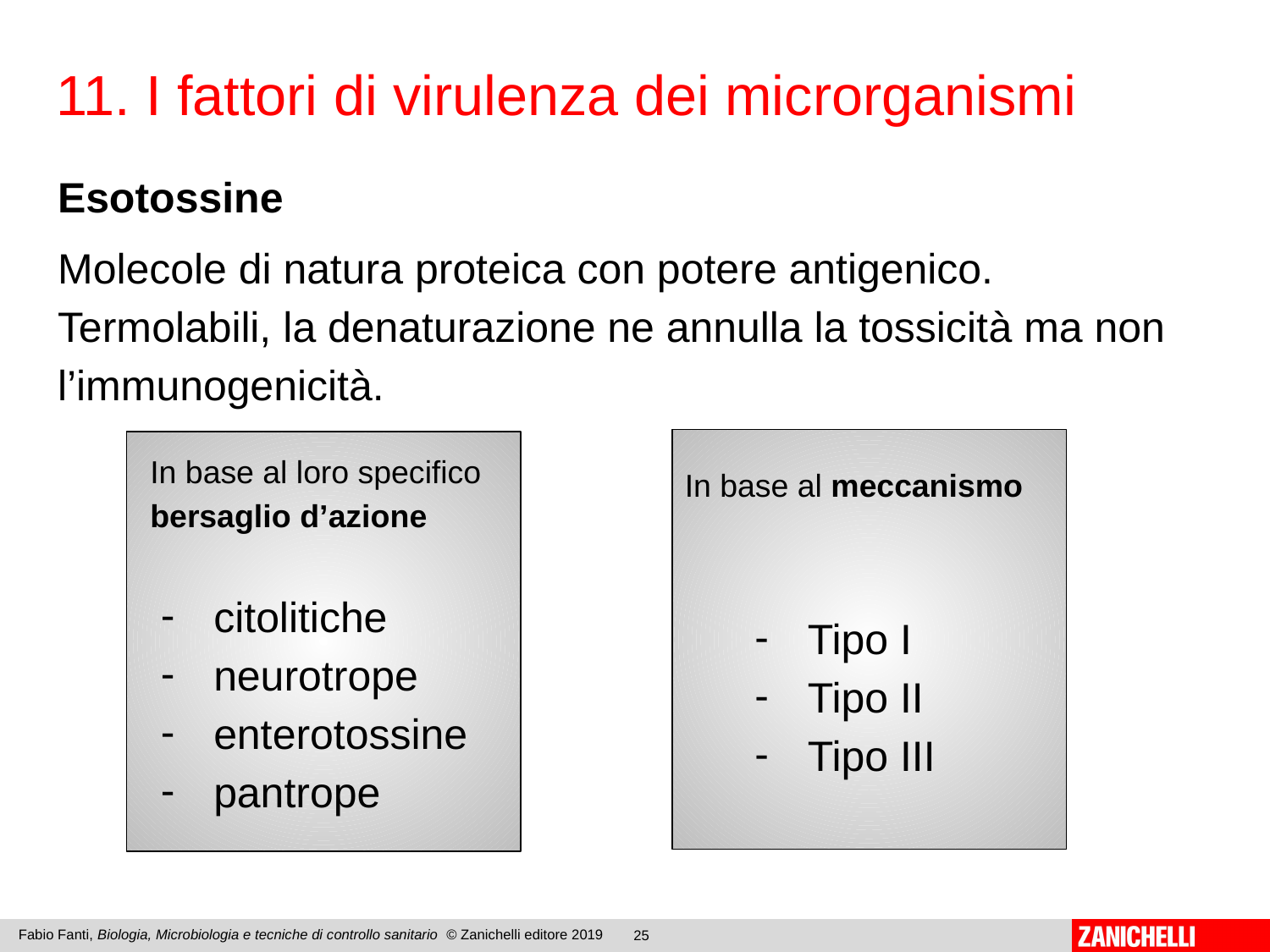

11. I fattori di virulenza dei microrganismi
Esotossine
Molecole di natura proteica con potere antigenico. Termolabili, la denaturazione ne annulla la tossicità ma non l’immunogenicità.

In base al meccanismo
Tipo I
Tipo II
Tipo III

In base al loro specifico bersaglio d’azione
citolitiche
neurotrope
enterotossine
pantrope